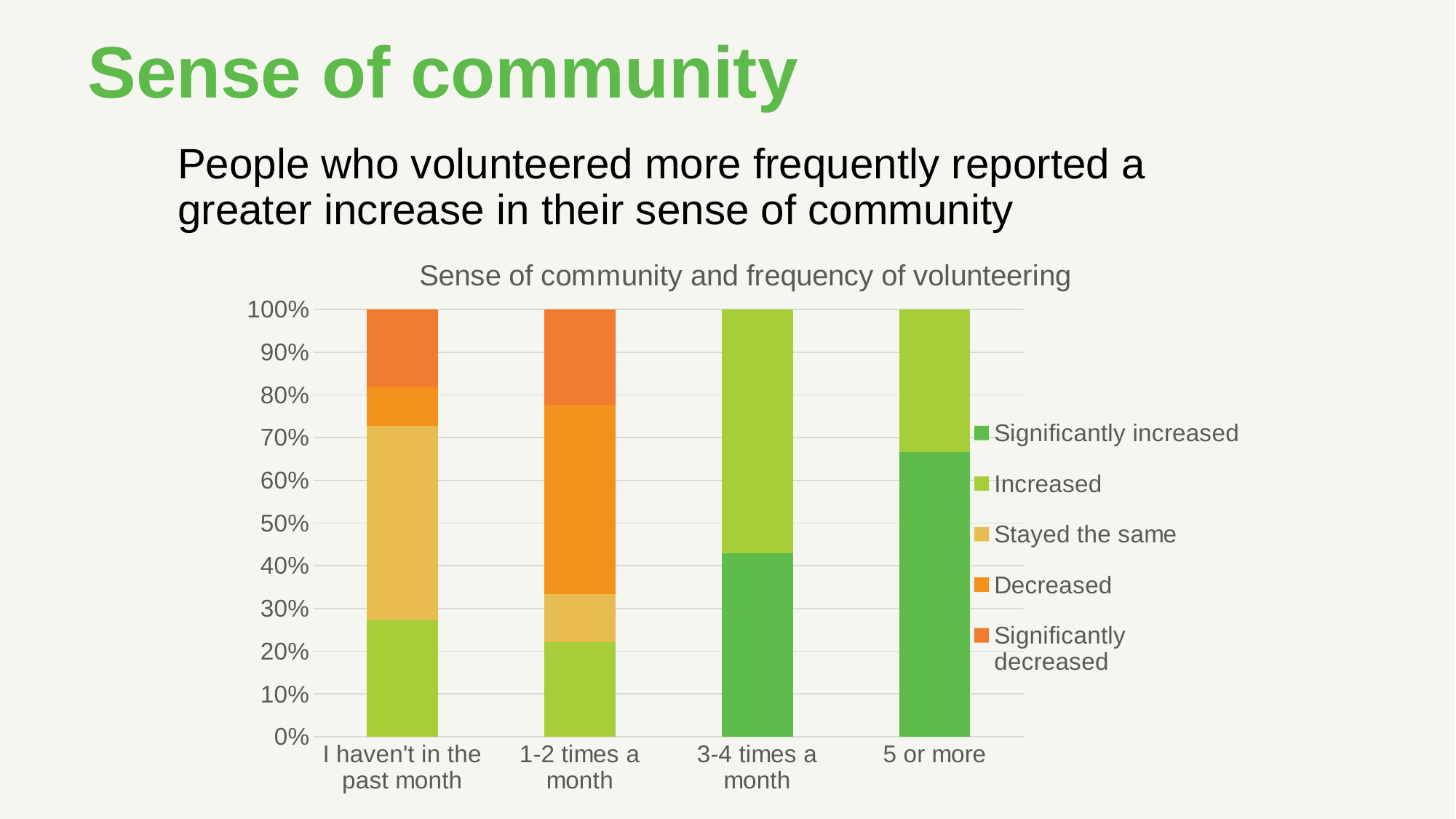

# Sense of community
People who volunteered more frequently reported a greater increase in their sense of community

### Chart: Sense of community and frequency of volunteering

| Category | Significantly increased | Increased | Stayed the same | Decreased | Significantly decreased |
|---|---|---|---|---|---|
| I haven't in the past month | None | 3.0 | 5.0 | 1.0 | 2.0 |
| 1-2 times a month | None | 2.0 | 1.0 | 4.0 | 2.0 |
| 3-4 times a month | 3.0 | 4.0 | None | None | None |
| 5 or more | 2.0 | 1.0 | None | None | None |